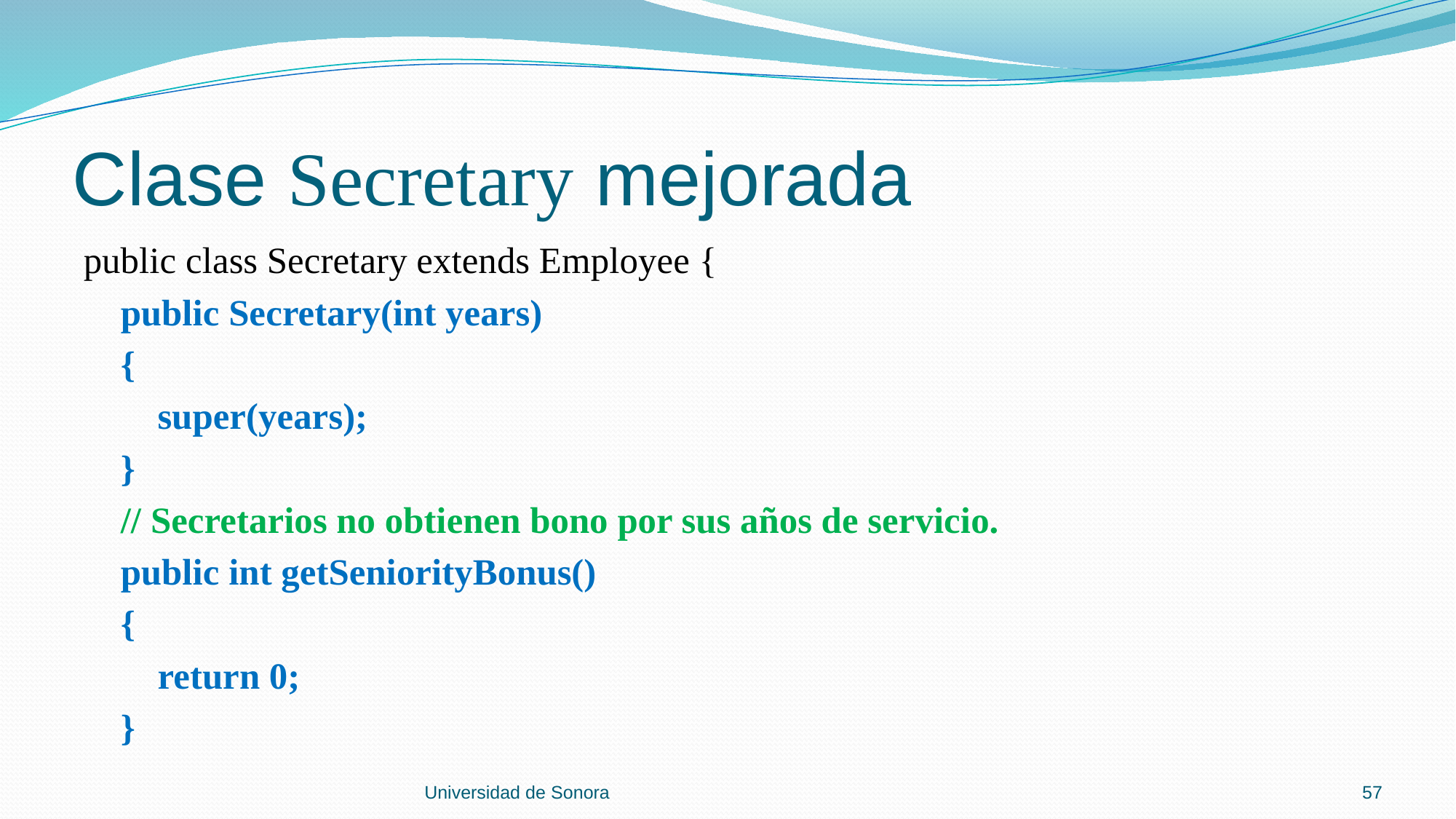

# Clase Secretary mejorada
public class Secretary extends Employee {
    public Secretary(int years)
    {
        super(years);
    }
    // Secretarios no obtienen bono por sus años de servicio.
    public int getSeniorityBonus()
    {
        return 0;
    }
Universidad de Sonora
57